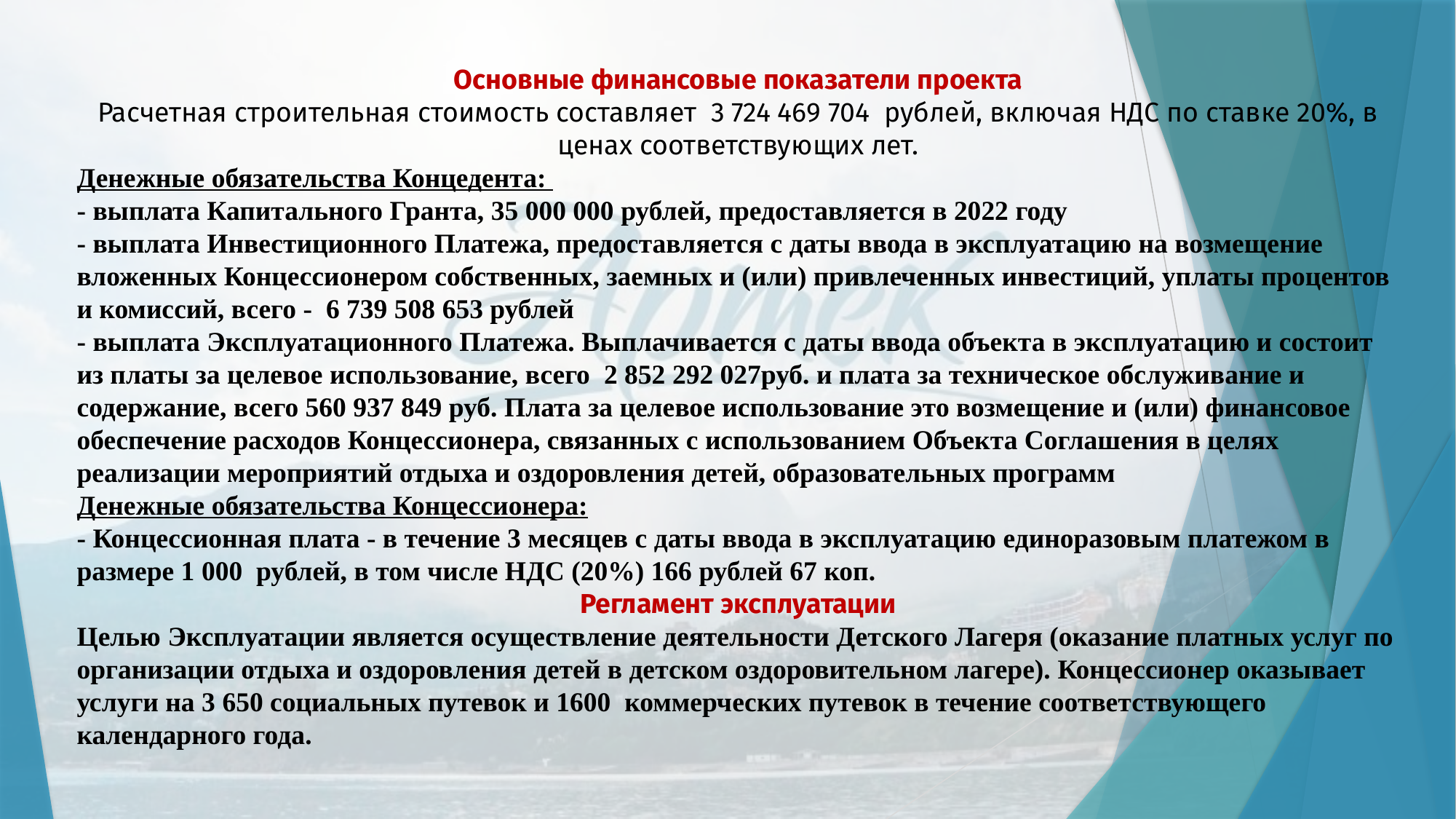

Основные финансовые показатели проекта
Расчетная строительная стоимость составляет  3 724 469 704  рублей, включая НДС по ставке 20%, в ценах соответствующих лет.
Денежные обязательства Концедента:
- выплата Капитального Гранта, 35 000 000 рублей, предоставляется в 2022 году
- выплата Инвестиционного Платежа, предоставляется с даты ввода в эксплуатацию на возмещение вложенных Концессионером собственных, заемных и (или) привлеченных инвестиций, уплаты процентов и комиссий, всего -  6 739 508 653 рублей
- выплата Эксплуатационного Платежа. Выплачивается с даты ввода объекта в эксплуатацию и состоит из платы за целевое использование, всего  2 852 292 027руб. и плата за техническое обслуживание и содержание, всего 560 937 849 руб. Плата за целевое использование это возмещение и (или) финансовое обеспечение расходов Концессионера, связанных с использованием Объекта Соглашения в целях реализации мероприятий отдыха и оздоровления детей, образовательных программ
Денежные обязательства Концессионера:
- Концессионная плата - в течение 3 месяцев с даты ввода в эксплуатацию единоразовым платежом в размере 1 000  рублей, в том числе НДС (20%) 166 рублей 67 коп.
Регламент эксплуатации
Целью Эксплуатации является осуществление деятельности Детского Лагеря (оказание платных услуг по организации отдыха и оздоровления детей в детском оздоровительном лагере). Концессионер оказывает услуги на 3 650 социальных путевок и 1600  коммерческих путевок в течение соответствующего календарного года.